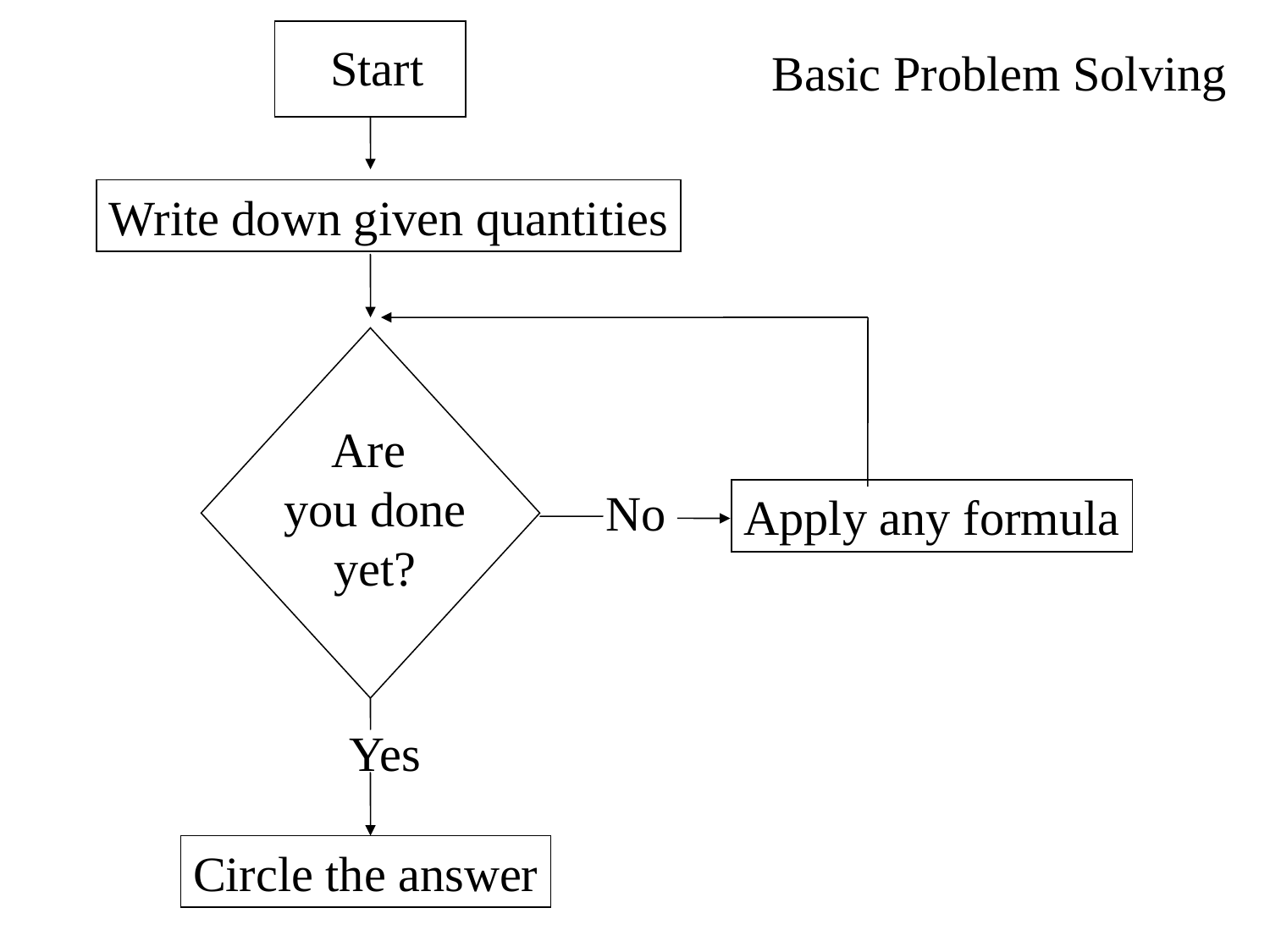

Start
Basic Problem Solving

Write down given quantities

Are
you done
yet?
No
Apply any formula

Yes

Circle the answer